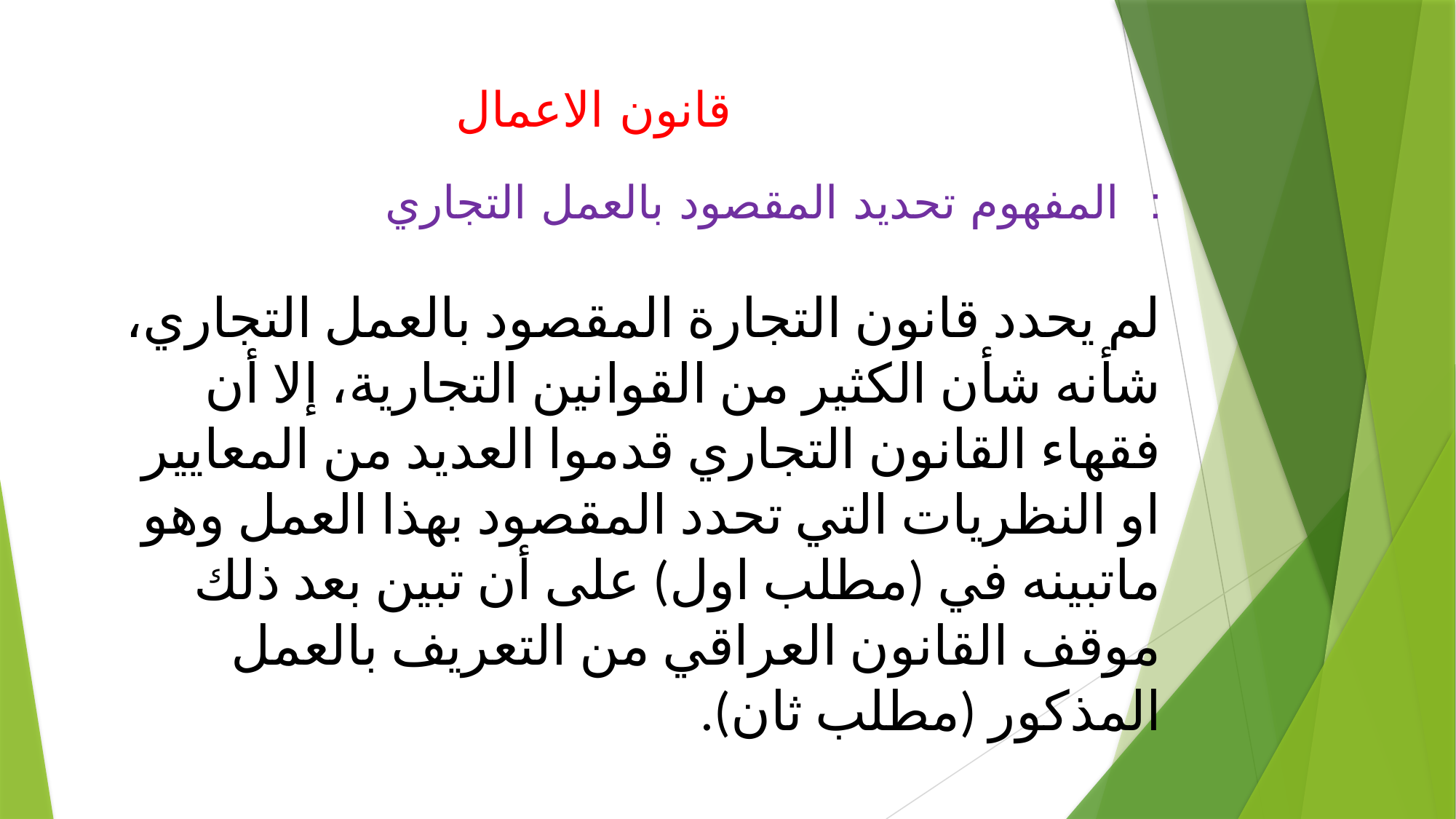

# قانون الاعمال
المفهوم تحديد المقصود بالعمل التجاري  :
لم يحدد قانون التجارة المقصود بالعمل التجاري، شأنه شأن الكثير من القوانين التجارية، إلا أن فقهاء القانون التجاري قدموا العديد من المعايير او النظريات التي تحدد المقصود بهذا العمل وهو ماتبينه في (مطلب اول) على أن تبين بعد ذلك موقف القانون العراقي من التعريف بالعمل المذكور (مطلب ثان).